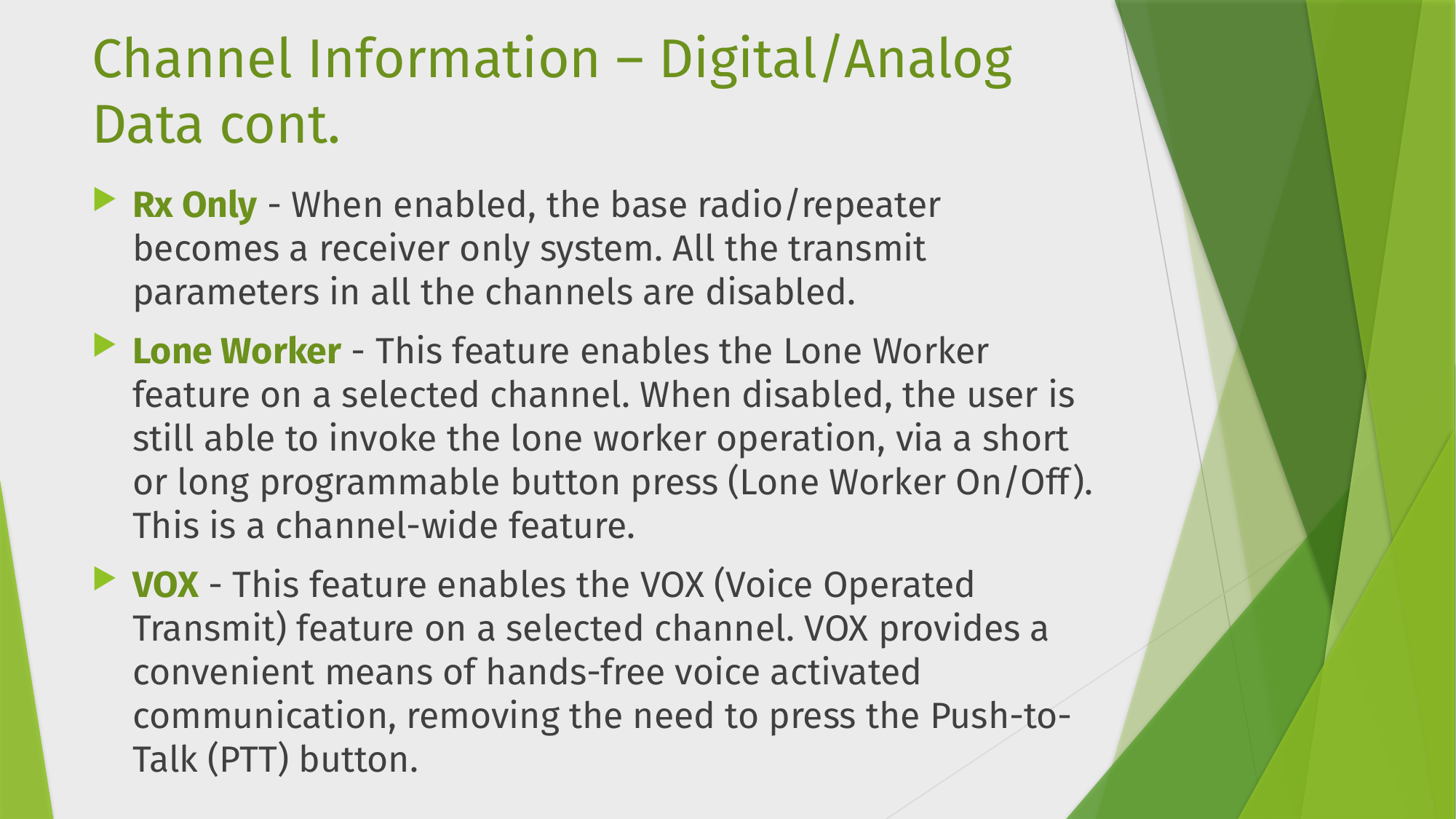

# Channel Information – Digital/Analog Data cont.
Rx Only - When enabled, the base radio/repeater becomes a receiver only system. All the transmit parameters in all the channels are disabled.
Lone Worker - This feature enables the Lone Worker feature on a selected channel. When disabled, the user is still able to invoke the lone worker operation, via a short or long programmable button press (Lone Worker On/Off). This is a channel-wide feature.
VOX - This feature enables the VOX (Voice Operated Transmit) feature on a selected channel. VOX provides a convenient means of hands-free voice activated  communication, removing the need to press the Push-to-Talk (PTT) button.